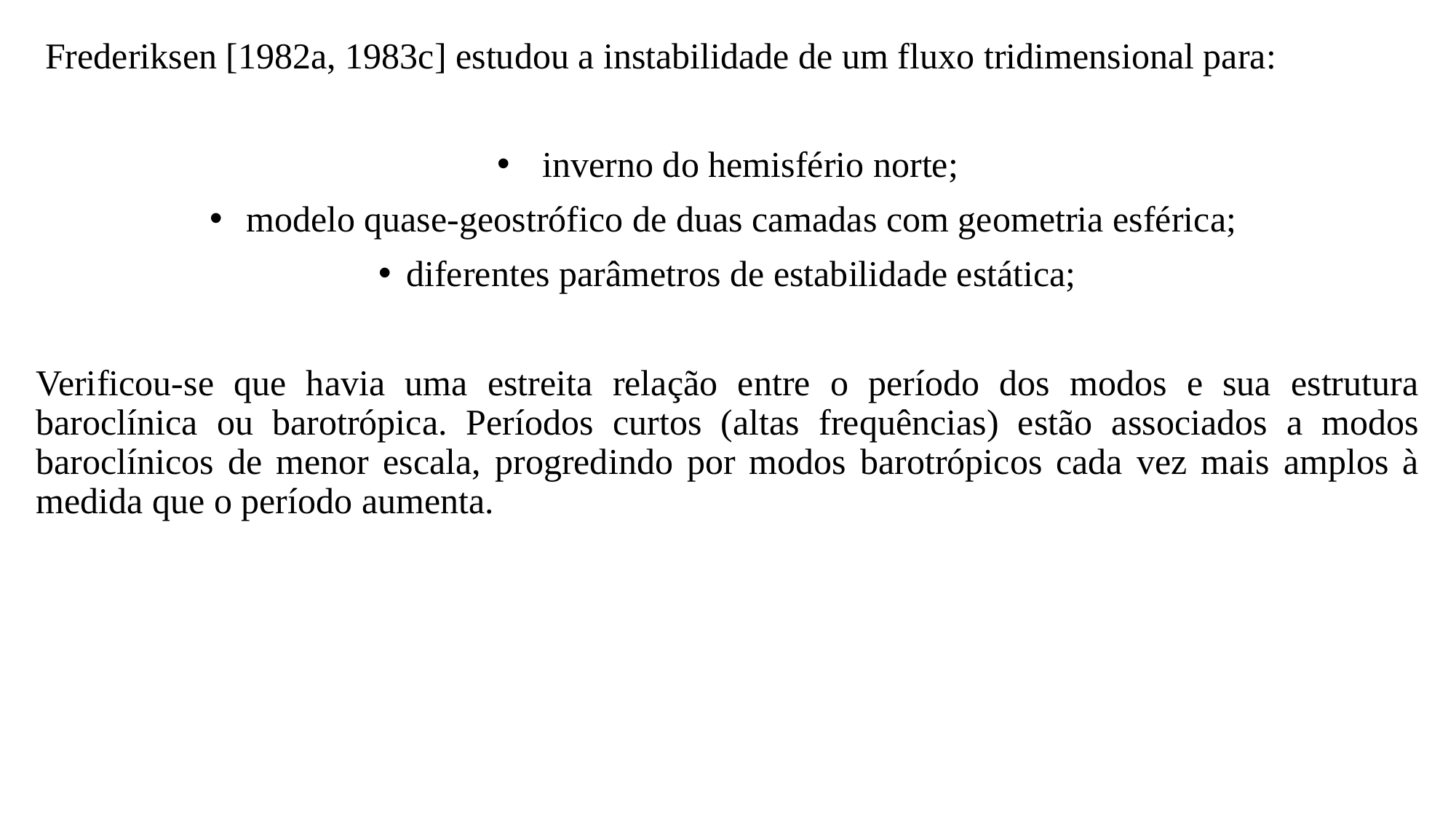

Frederiksen [1982a, 1983c] estudou a instabilidade de um fluxo tridimensional para:

  inverno do hemisfério norte;
 modelo quase-geostrófico de duas camadas com geometria esférica;
diferentes parâmetros de estabilidade estática;

Verificou-se que havia uma estreita relação entre o período dos modos e sua estrutura baroclínica ou barotrópica. Períodos curtos (altas frequências) estão associados a modos baroclínicos de menor escala, progredindo por modos barotrópicos cada vez mais amplos à medida que o período aumenta.